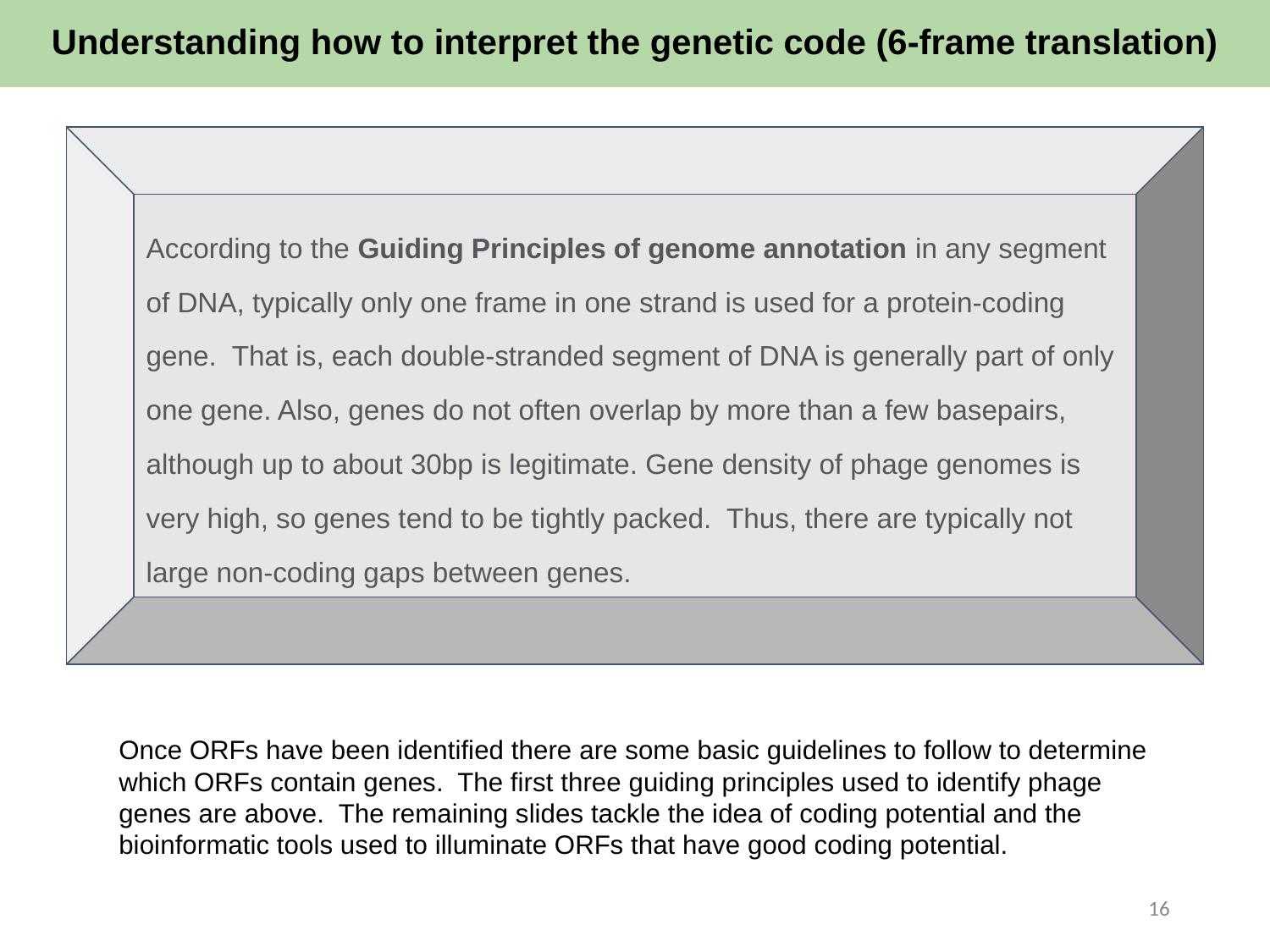

Understanding how to interpret the genetic code (6-frame translation)

According to the Guiding Principles of genome annotation in any segment of DNA, typically only one frame in one strand is used for a protein-coding gene.  That is, each double-stranded segment of DNA is generally part of only one gene. Also, genes do not often overlap by more than a few basepairs, although up to about 30bp is legitimate. Gene density of phage genomes is very high, so genes tend to be tightly packed.  Thus, there are typically not large non-coding gaps between genes.

Once ORFs have been identified there are some basic guidelines to follow to determine which ORFs contain genes.  The first three guiding principles used to identify phage genes are above.  The remaining slides tackle the idea of coding potential and the bioinformatic tools used to illuminate ORFs that have good coding potential.
16